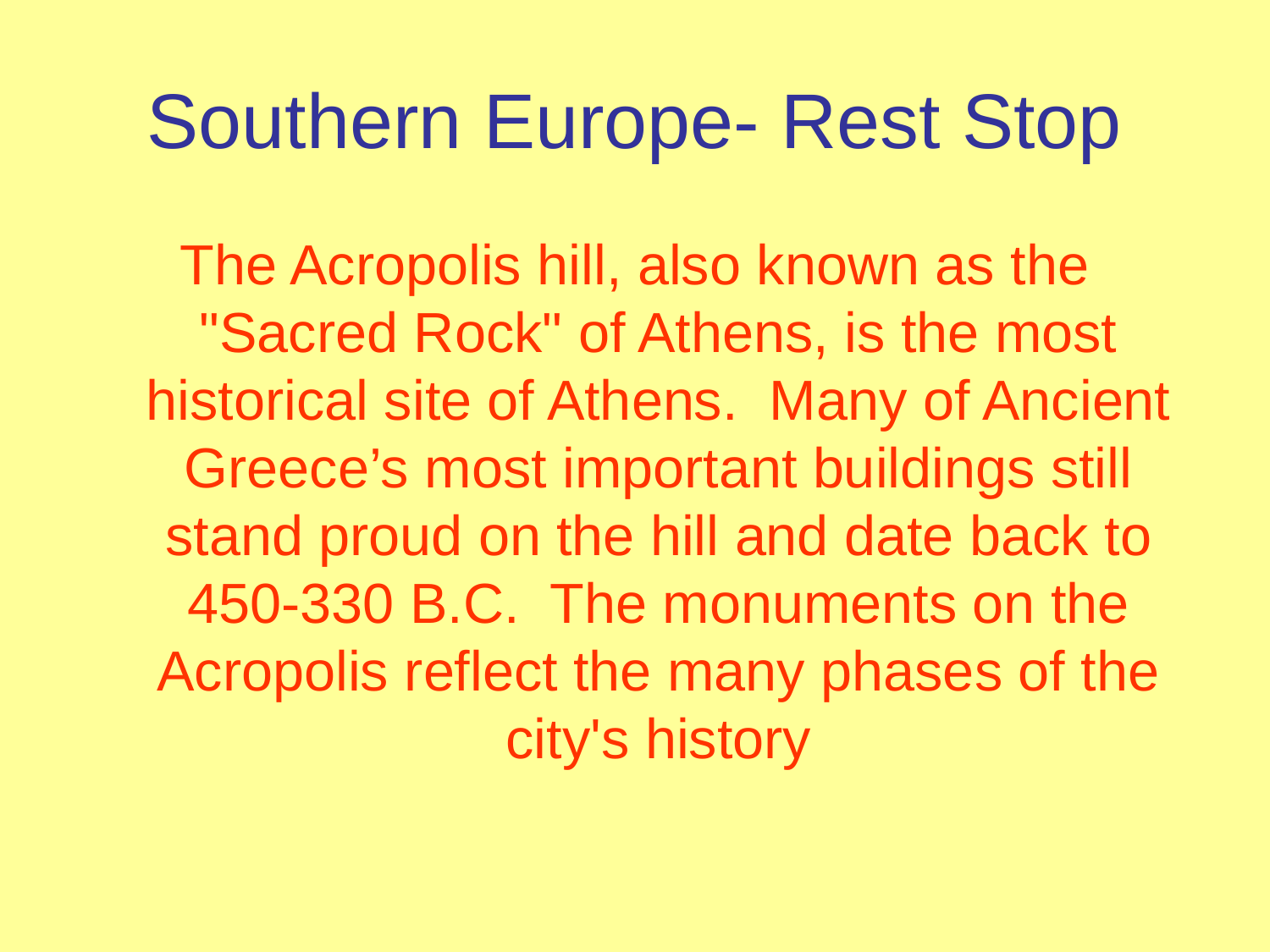

# Southern Europe- Rest Stop
The Acropolis hill, also known as the "Sacred Rock" of Athens, is the most historical site of Athens.  Many of Ancient Greece’s most important buildings still stand proud on the hill and date back to 450-330 B.C.  The monuments on the Acropolis reflect the many phases of the city's history